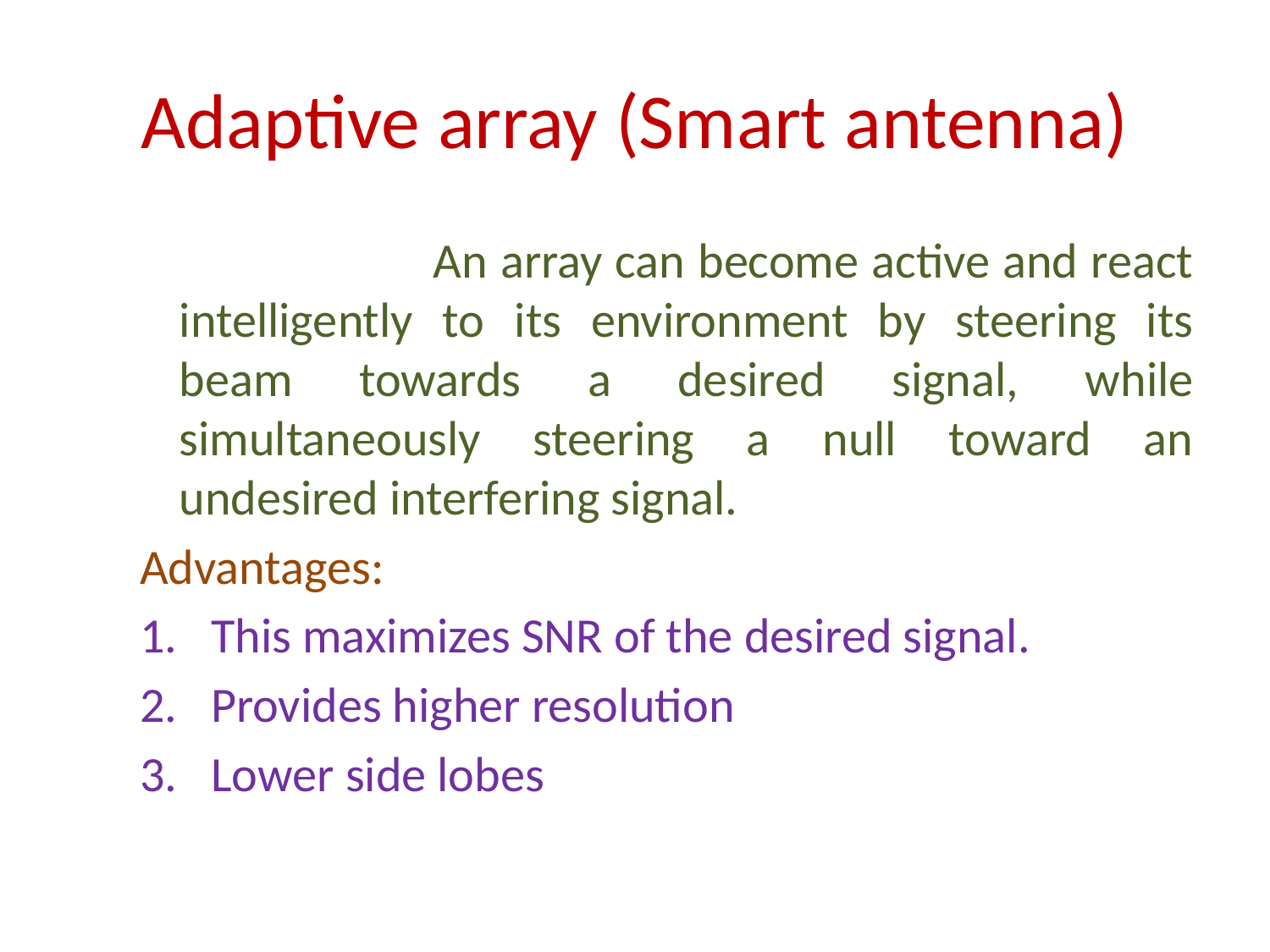

# Adaptive array (Smart antenna)
			An array can become active and react intelligently to its environment by steering its beam towards a desired signal, while simultaneously steering a null toward an undesired interfering signal.
Advantages:
This maximizes SNR of the desired signal.
Provides higher resolution
Lower side lobes